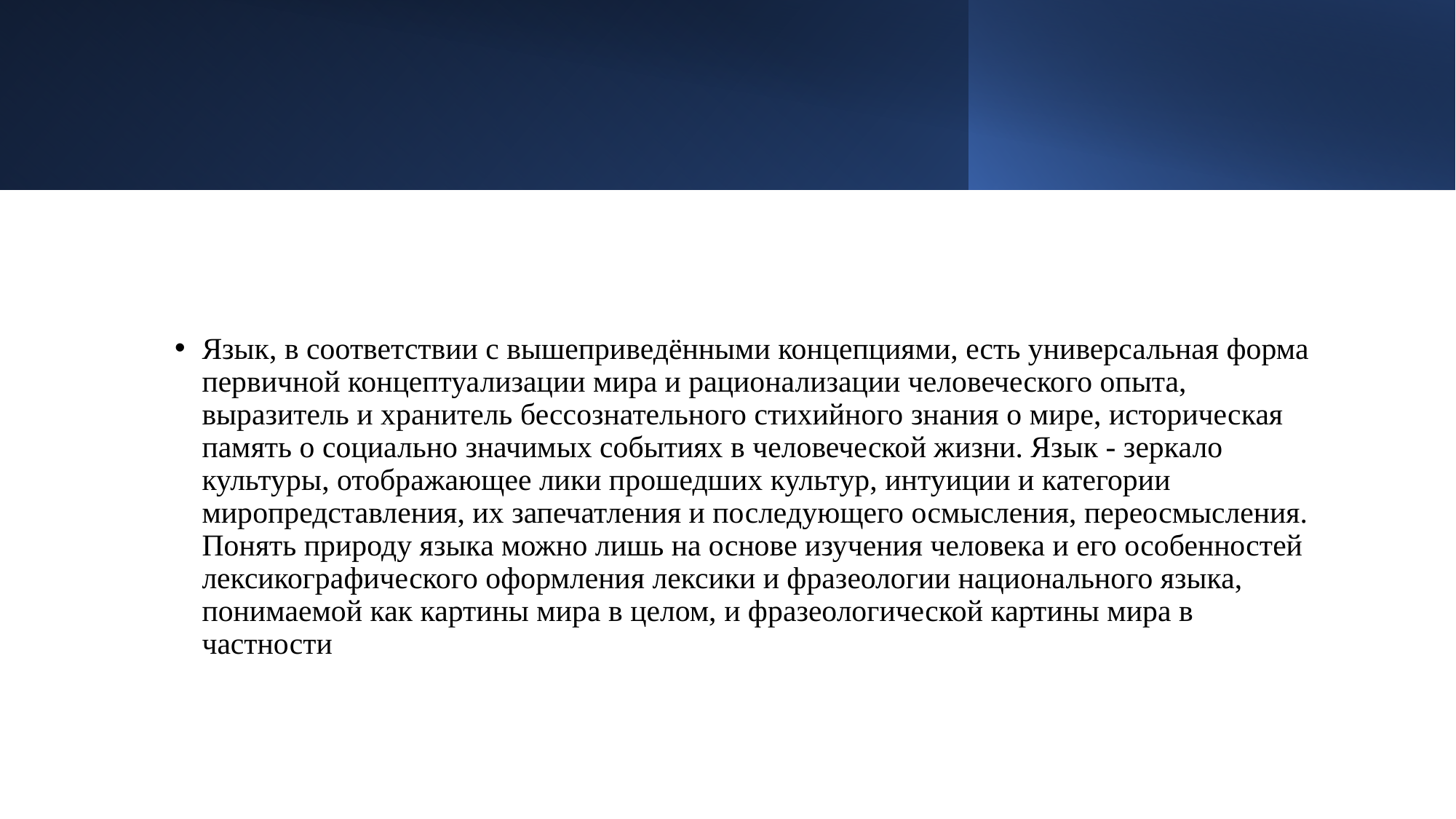

Язык, в соответствии с вышеприведёнными концепциями, есть универсальная форма первичной концептуализации мира и рационализации человеческого опыта, выразитель и хранитель бессознательного стихийного знания о мире, историческая память о социально значимых событиях в человеческой жизни. Язык - зеркало культуры, отображающее лики прошедших культур, интуиции и категории миропредставления, их запечатления и последующего осмысления, переосмысления. Понять природу языка можно лишь на основе изучения человека и его особенностей лексикографического оформления лексики и фразеологии национального языка, понимаемой как картины мира в целом, и фразеологической картины мира в частности